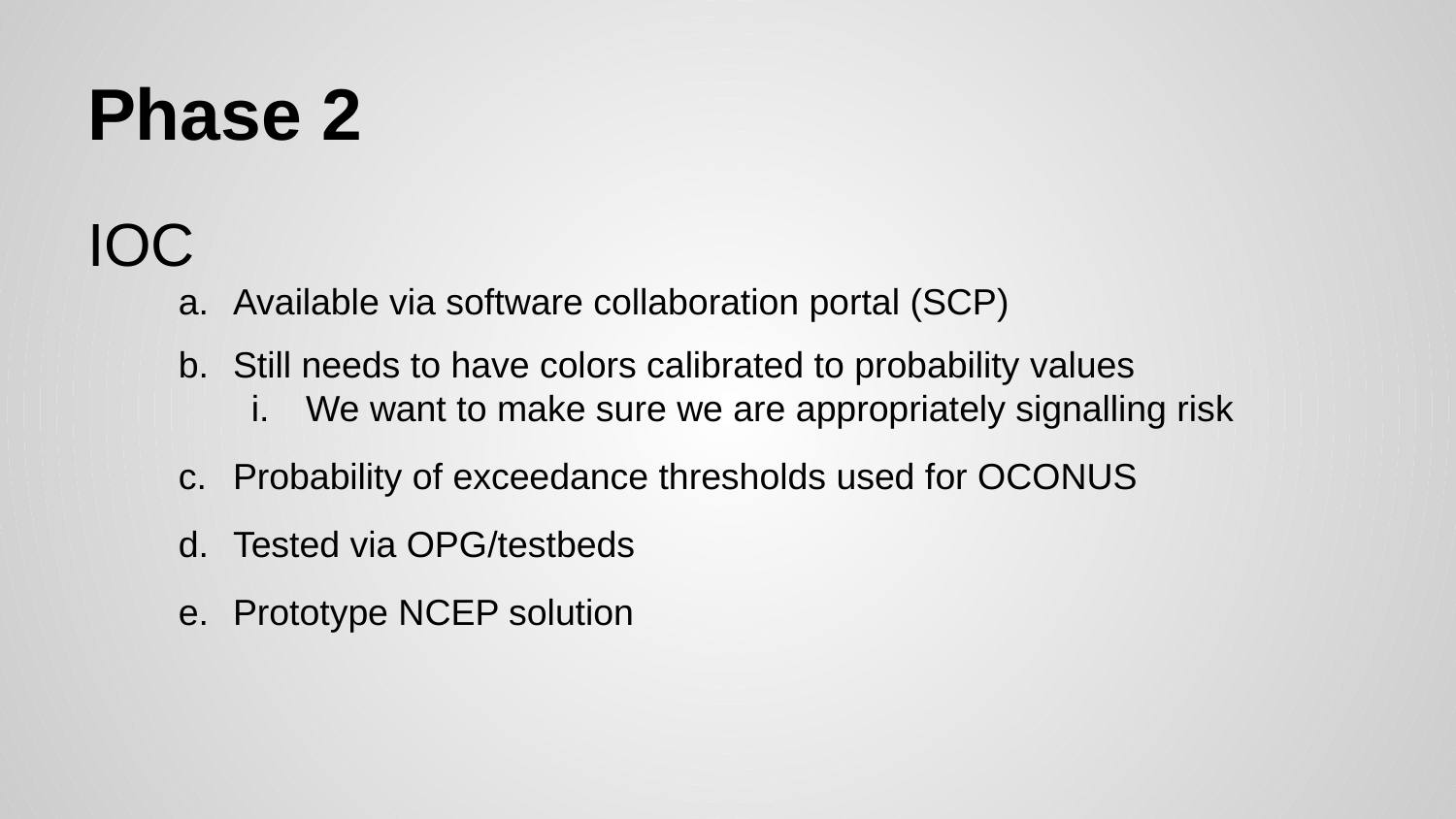

# Phase 2
IOC
Available via software collaboration portal (SCP)

Still needs to have colors calibrated to probability values
We want to make sure we are appropriately signalling risk

Probability of exceedance thresholds used for OCONUS

Tested via OPG/testbeds

Prototype NCEP solution